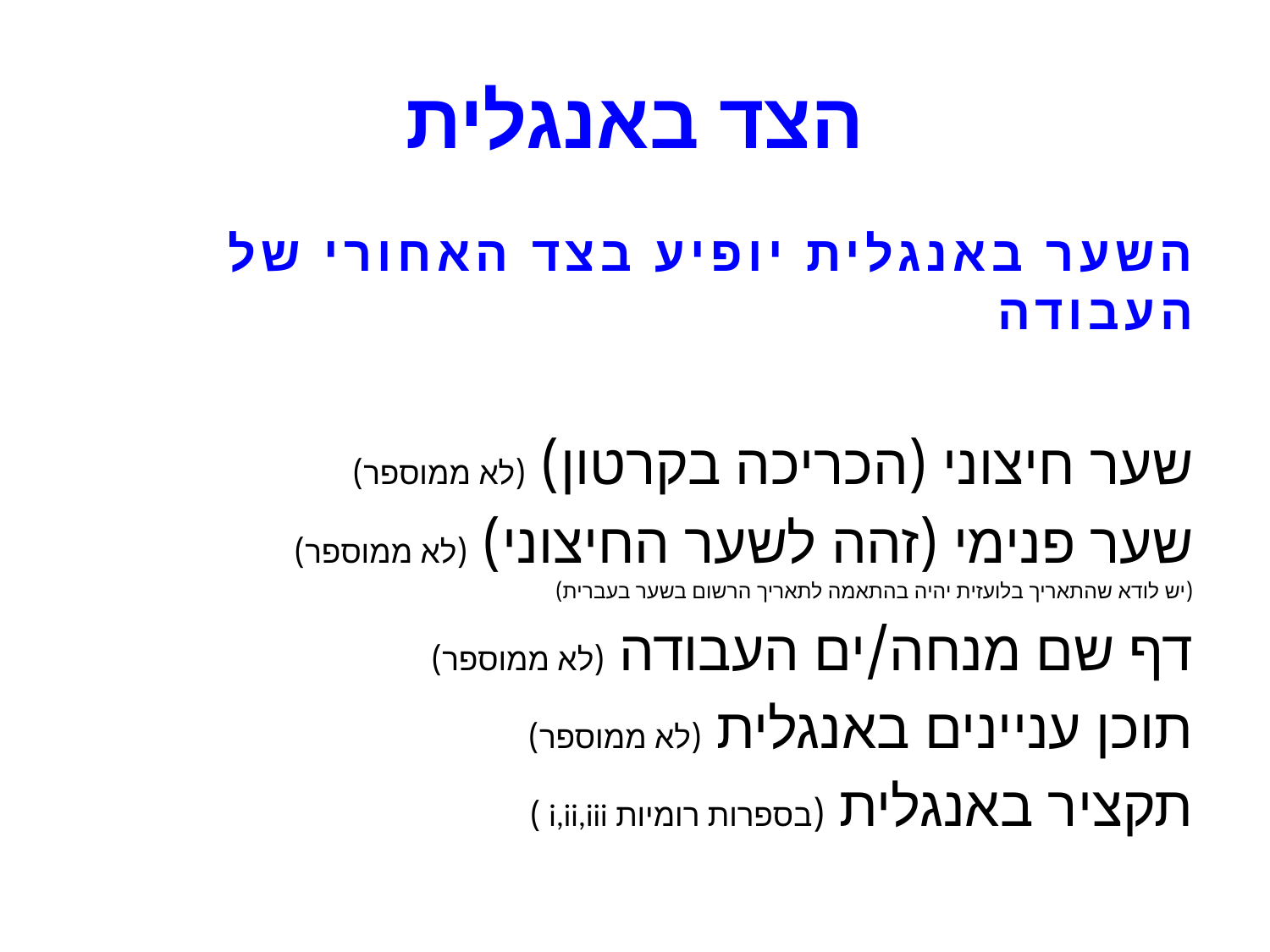

# הצד באנגלית
השער באנגלית יופיע בצד האחורי של העבודה

שער חיצוני (הכריכה בקרטון) (לא ממוספר)
שער פנימי (זהה לשער החיצוני) (לא ממוספר)
(יש לודא שהתאריך בלועזית יהיה בהתאמה לתאריך הרשום בשער בעברית)
דף שם מנחה/ים העבודה (לא ממוספר)
תוכן עניינים באנגלית (לא ממוספר)
תקציר באנגלית (בספרות רומיות i,ii,iii )